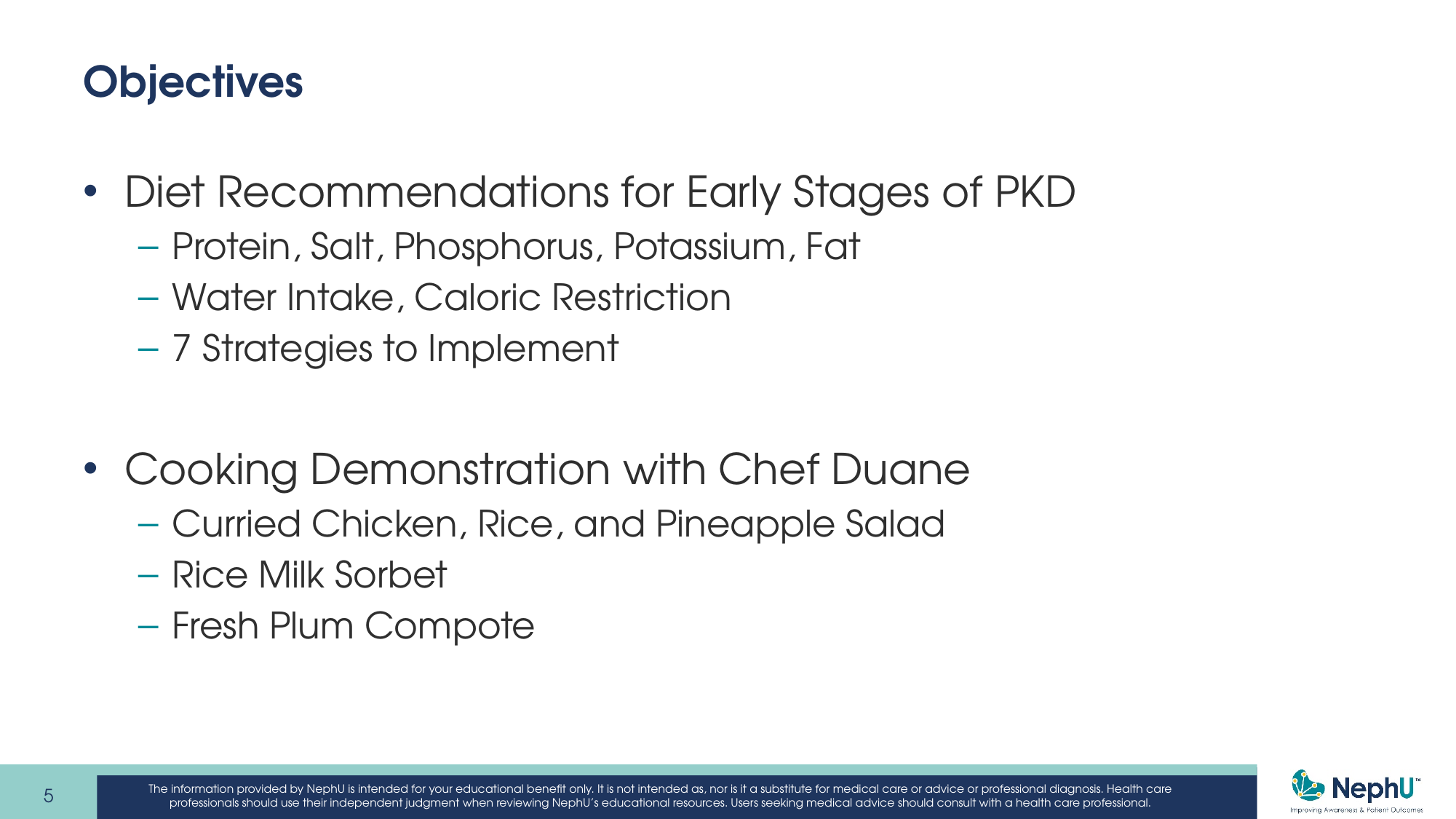

# Objectives
Diet Recommendations for Early Stages of PKD
Protein, Salt, Phosphorus, Potassium, Fat
Water Intake, Caloric Restriction
7 Strategies to Implement

Cooking Demonstration with Chef Duane
Curried Chicken, Rice, and Pineapple Salad
Rice Milk Sorbet
Fresh Plum Compote

5